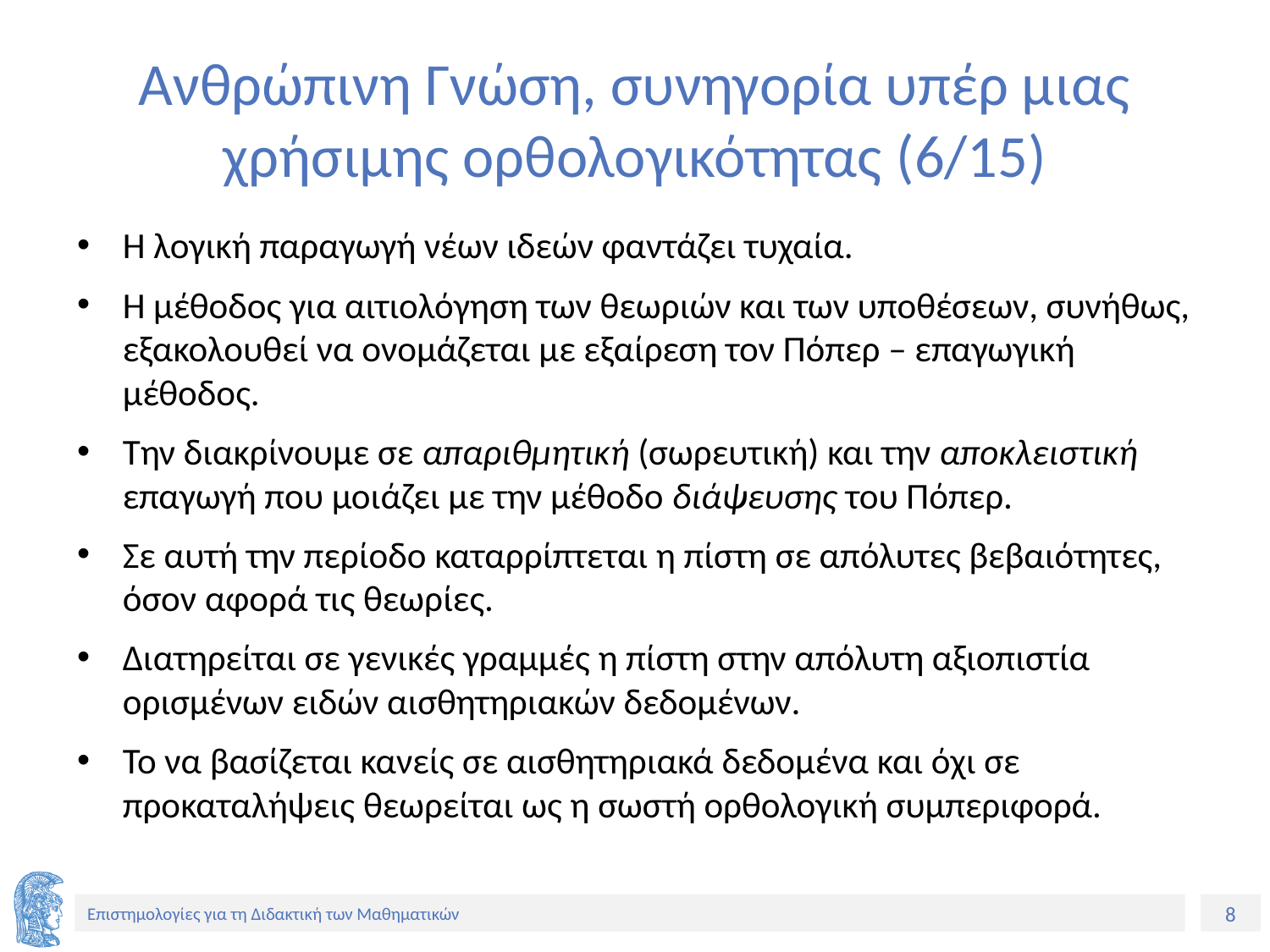

# Ανθρώπινη Γνώση, συνηγορία υπέρ μιας χρήσιμης ορθολογικότητας (6/15)
Η λογική παραγωγή νέων ιδεών φαντάζει τυχαία.
Η μέθοδος για αιτιολόγηση των θεωριών και των υποθέσεων, συνήθως, εξακολουθεί να ονομάζεται με εξαίρεση τον Πόπερ – επαγωγική μέθοδος.
Την διακρίνουμε σε απαριθμητική (σωρευτική) και την αποκλειστική επαγωγή που μοιάζει με την μέθοδο διάψευσης του Πόπερ.
Σε αυτή την περίοδο καταρρίπτεται η πίστη σε απόλυτες βεβαιότητες, όσον αφορά τις θεωρίες.
Διατηρείται σε γενικές γραμμές η πίστη στην απόλυτη αξιοπιστία ορισμένων ειδών αισθητηριακών δεδομένων.
Το να βασίζεται κανείς σε αισθητηριακά δεδομένα και όχι σε προκαταλήψεις θεωρείται ως η σωστή ορθολογική συμπεριφορά.